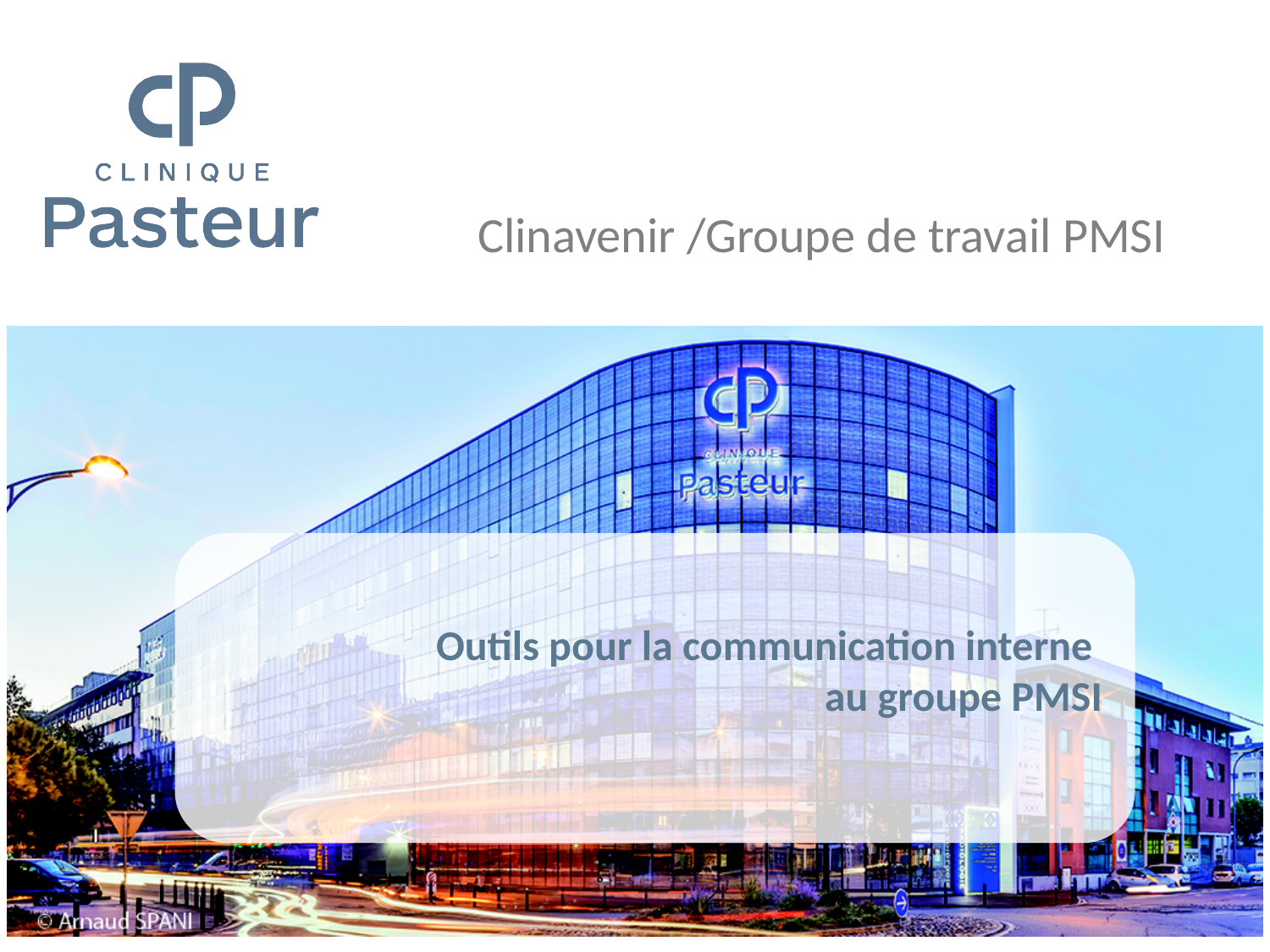

Clinavenir /Groupe de travail PMSI
# Outils pour la communication interne au groupe PMSI